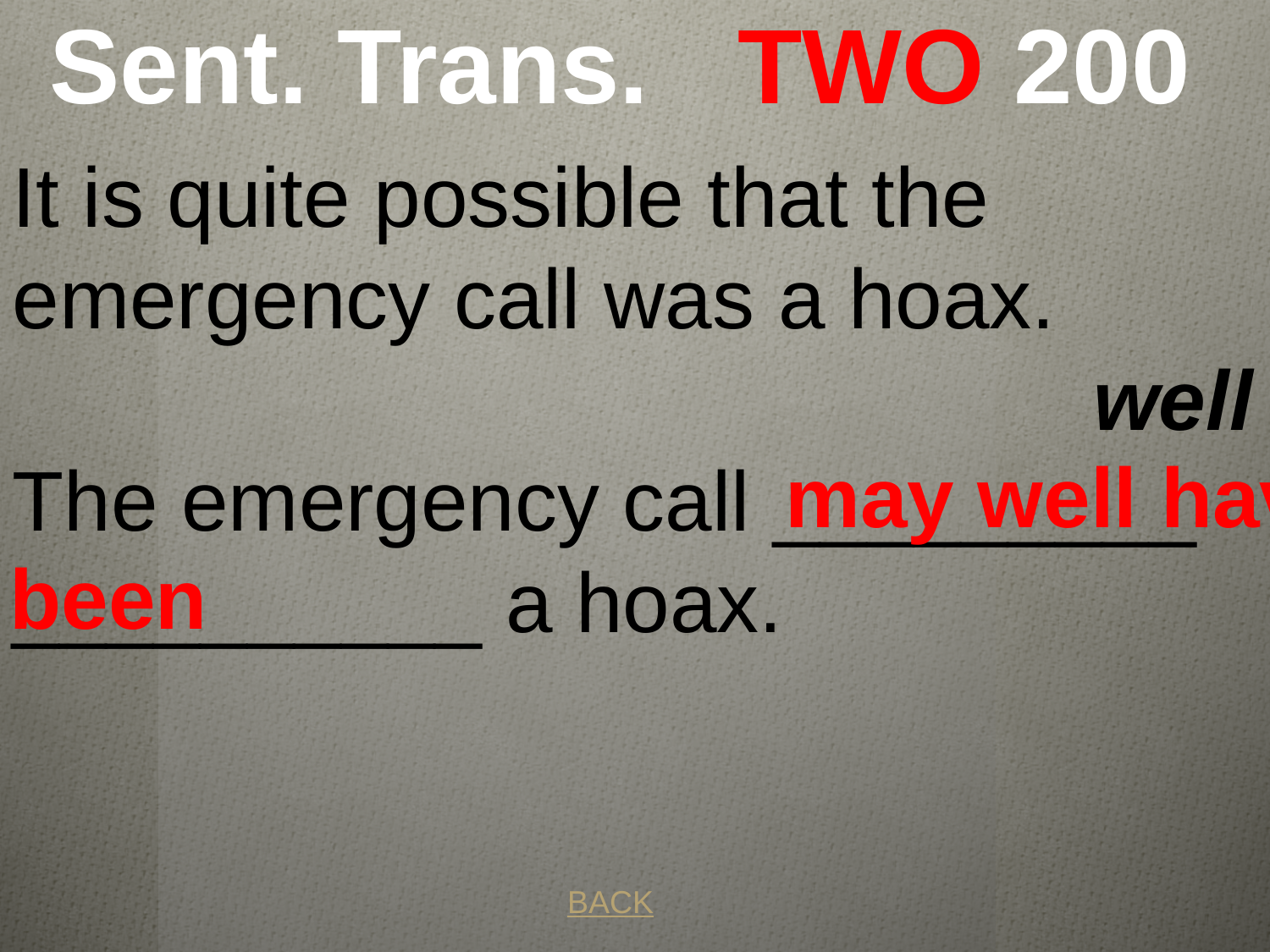

# Sent. Trans.   TWO 200
It is quite possible that the emergency call was a hoax.                                                       well
The emergency call _________ __________ a hoax.
                                 may well have been
BACK